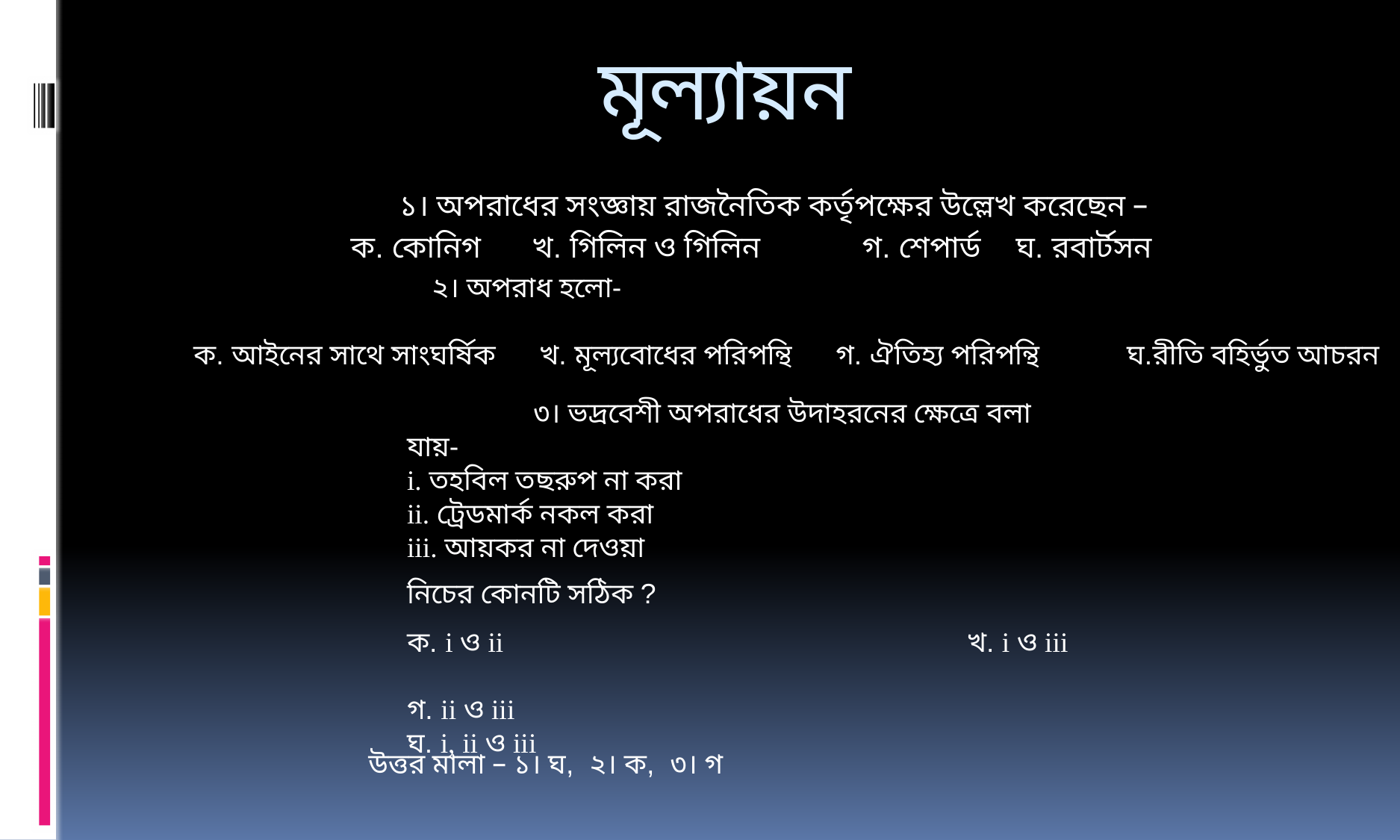

# মূল্যায়ন
১। অপরাধের সংজ্ঞায় রাজনৈতিক কর্তৃপক্ষের উল্লেখ করেছেন –
ক. কোনিগ		খ. গিলিন ও গিলিন             গ. শেপার্ড		ঘ. রবার্টসন

		  ২। অপরাধ হলো-

ক. আইনের সাথে সাংঘর্ষিক      খ. মূল্যবোধের পরিপন্থি      গ. ঐতিহ্য পরিপন্থি            ঘ.রীতি বহির্ভুত আচরন
	  ৩। ভদ্রবেশী অপরাধের উদাহরনের ক্ষেত্রে বলা যায়-
i. তহবিল তছরুপ না করা
ii. ট্রেডমার্ক নকল করা
iii. আয়কর না দেওয়া

নিচের কোনটি সঠিক ?

ক. i ও ii 					খ. i ও iii

গ. ii ও iii 					ঘ. i, ii ও iii

উত্তর মালা – ১। ঘ,  ২। ক,  ৩। গ